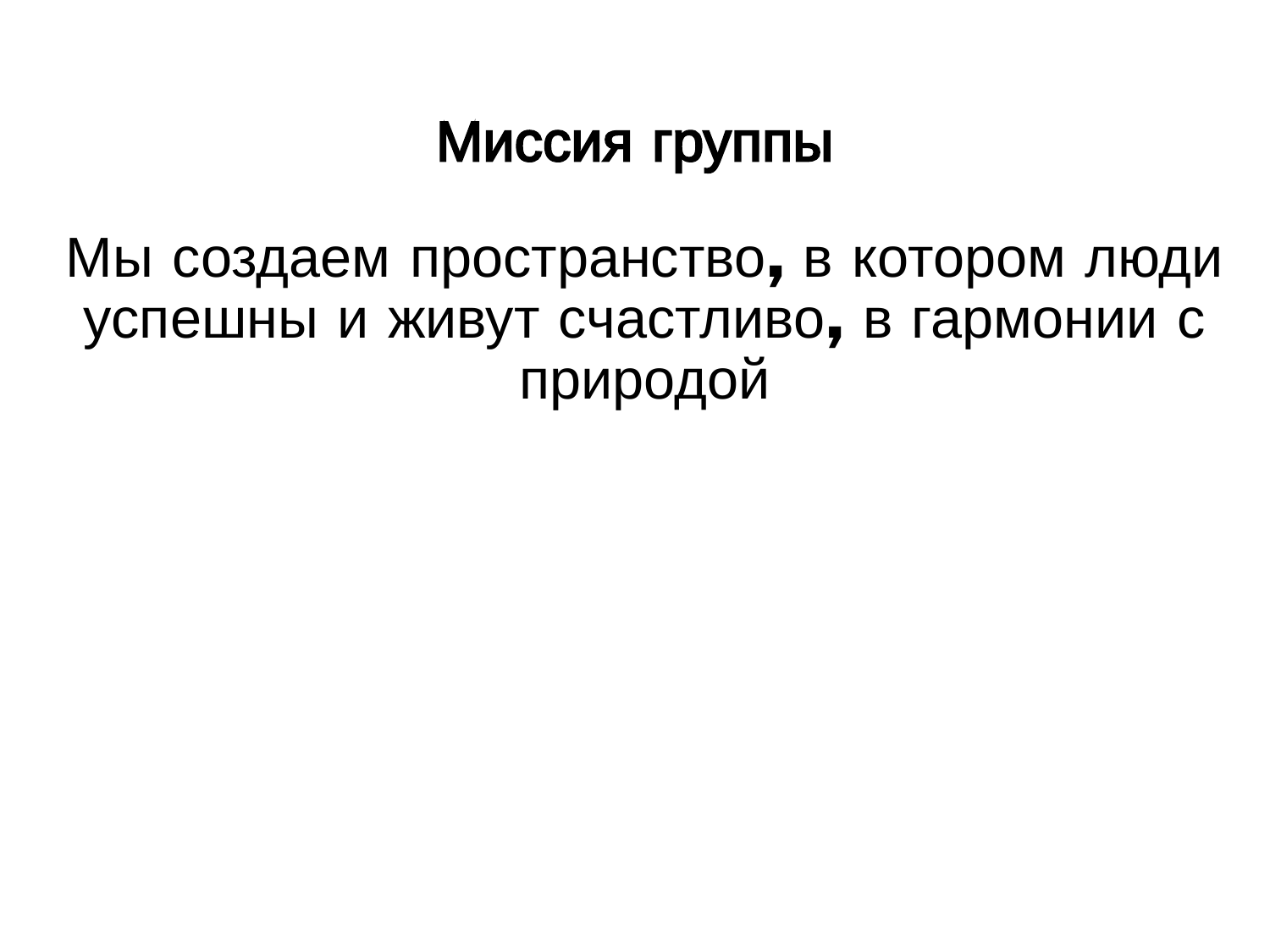

# Миссия группы
Мы создаем пространство, в котором люди успешны и живут счастливо, в гармонии с природой